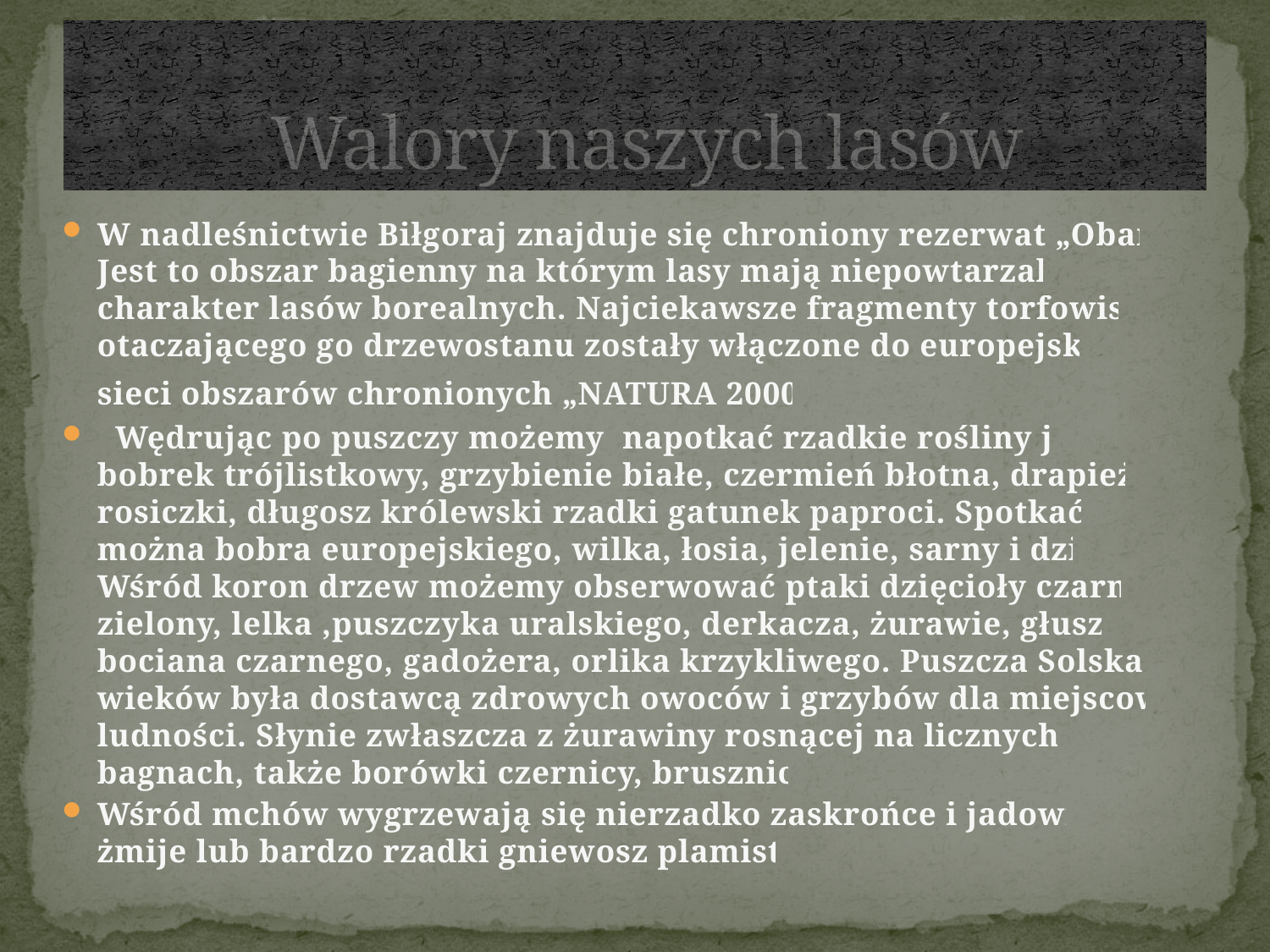

# Walory naszych lasów
W nadleśnictwie Biłgoraj znajduje się chroniony rezerwat „Obary” Jest to obszar bagienny na którym lasy mają niepowtarzalny charakter lasów borealnych. Najciekawsze fragmenty torfowisk i otaczającego go drzewostanu zostały włączone do europejskiej sieci obszarów chronionych „NATURA 2000”.
  Wędrując po puszczy możemy  napotkać rzadkie rośliny jak bobrek trójlistkowy, grzybienie białe, czermień błotna, drapieżne rosiczki, długosz królewski rzadki gatunek paproci. Spotkać tu można bobra europejskiego, wilka, łosia, jelenie, sarny i dziki. Wśród koron drzew możemy obserwować ptaki dzięcioły czarny i zielony, lelka ,puszczyka uralskiego, derkacza, żurawie, głuszca, bociana czarnego, gadożera, orlika krzykliwego. Puszcza Solska od wieków była dostawcą zdrowych owoców i grzybów dla miejscowej ludności. Słynie zwłaszcza z żurawiny rosnącej na licznych tu bagnach, także borówki czernicy, brusznicy.
Wśród mchów wygrzewają się nierzadko zaskrońce i jadowite żmije lub bardzo rzadki gniewosz plamisty.